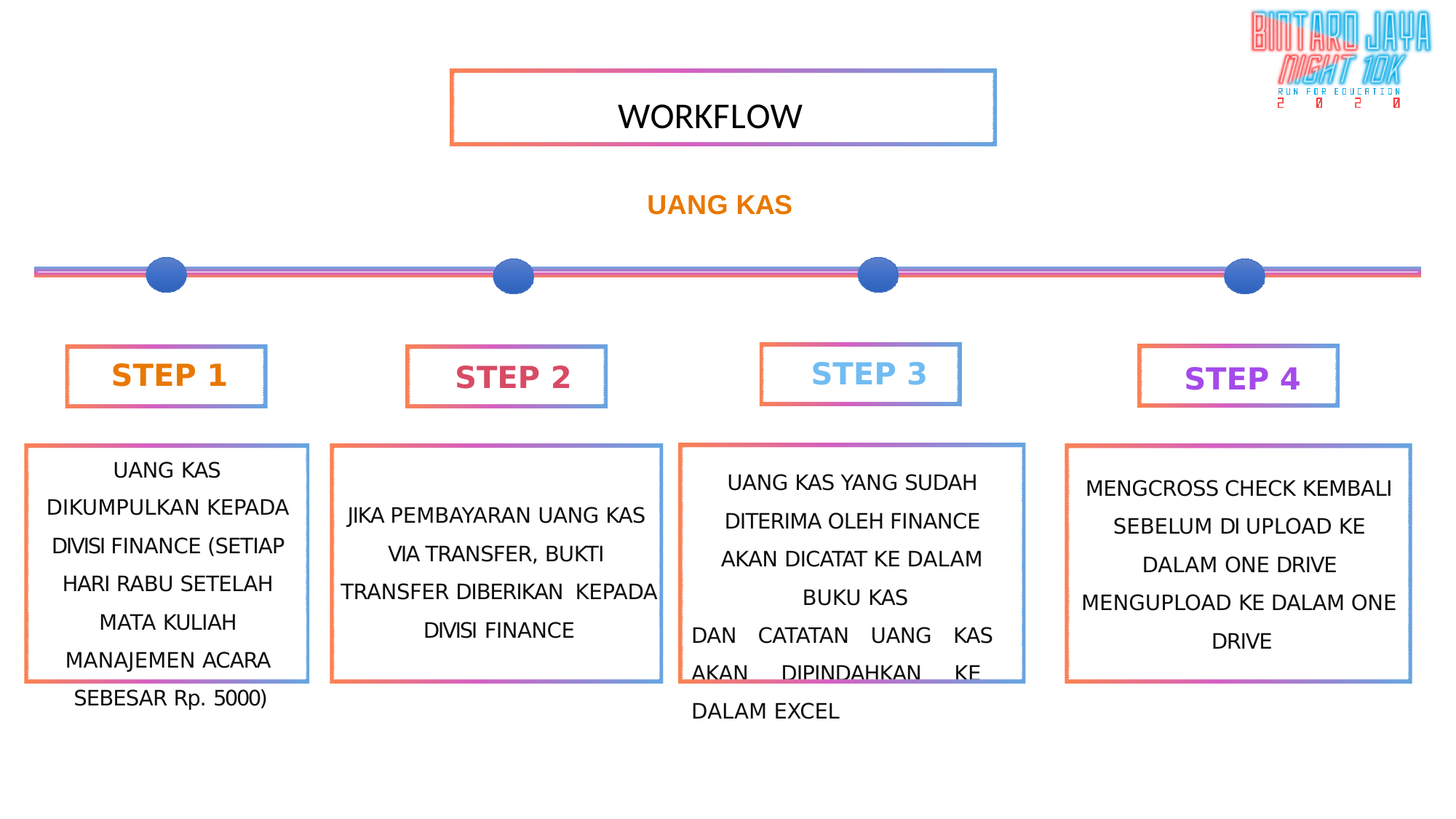

# WORKFLOW
UANG KAS

STEP 3
STEP 1
STEP 2
STEP 4

UANG KAS
UANG KAS YANG SUDAH  DITERIMA OLEH FINANCE  AKAN DICATAT KE DALAM  BUKU KAS
MENGCROSS CHECK KEMBALI  SEBELUM DI UPLOAD KE  DALAM ONE DRIVE  MENGUPLOAD KE DALAM ONE  DRIVE
DIKUMPULKAN KEPADA  DIVISI FINANCE (SETIAP  HARI RABU SETELAH  MATA KULIAH  MANAJEMEN ACARA  SEBESAR Rp. 5000)
JIKA PEMBAYARAN UANG KAS  VIA TRANSFER, BUKTI  TRANSFER DIBERIKAN  KEPADA DIVISI FINANCE
DAN CATATAN UANG KAS  AKAN DIPINDAHKAN KE  DALAM EXCEL